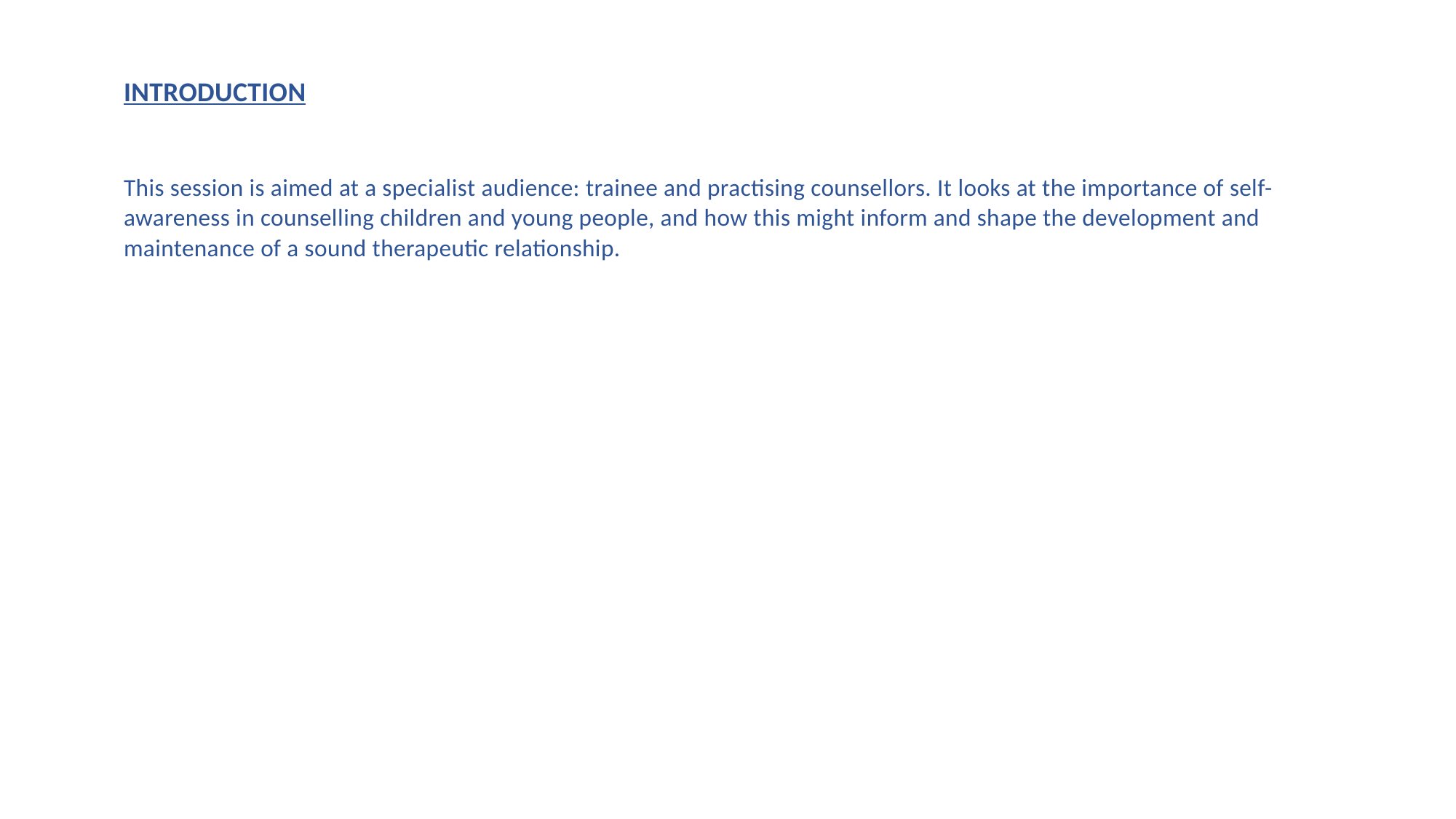

INTRODUCTION

This session is aimed at a specialist audience: trainee and practising counsellors. It looks at the importance of self-awareness in counselling children and young people, and how this might inform and shape the development and maintenance of a sound therapeutic relationship.